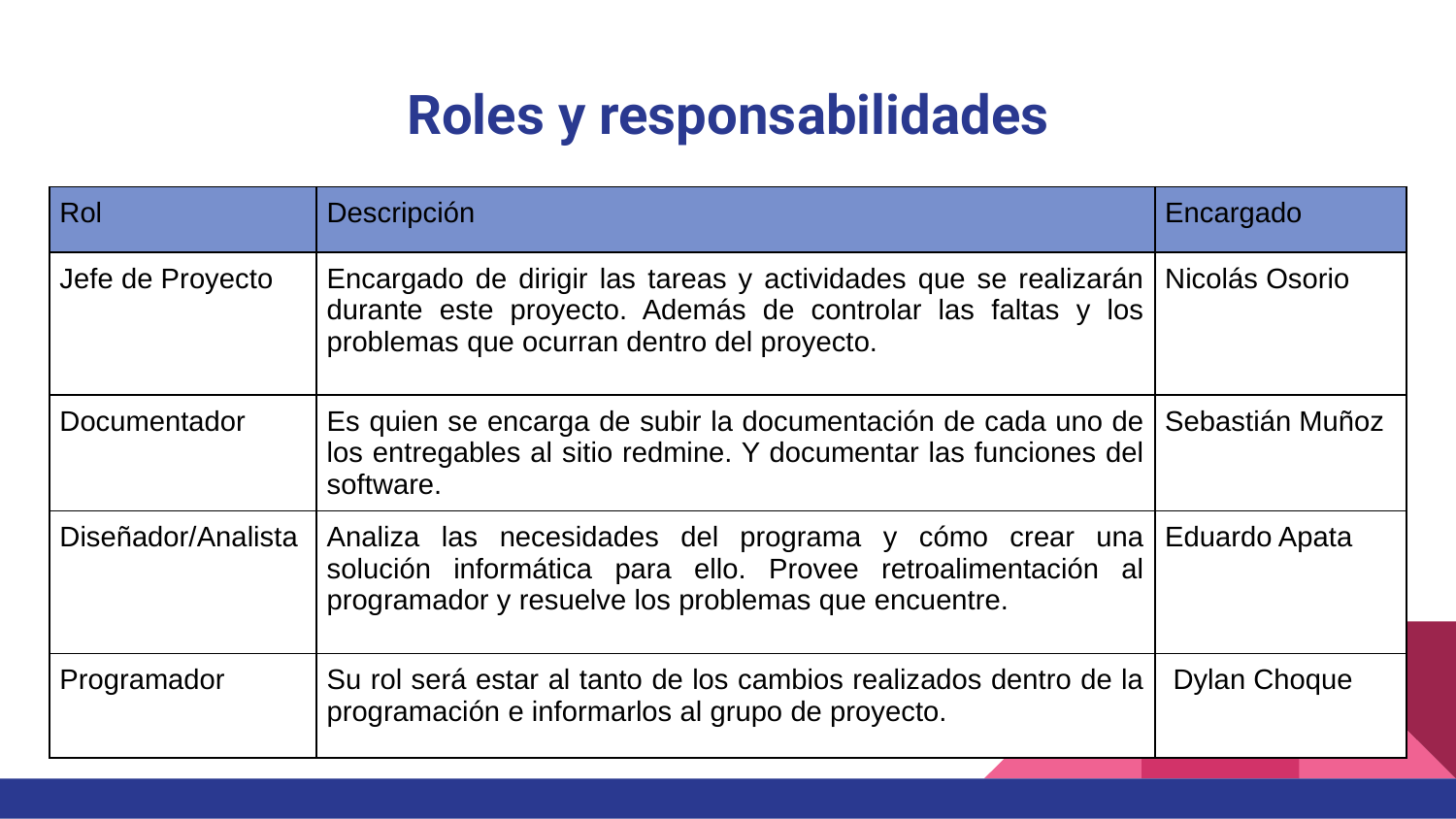

# Roles y responsabilidades
| Rol | Descripción | Encargado |
| --- | --- | --- |
| Jefe de Proyecto | Encargado de dirigir las tareas y actividades que se realizarán durante este proyecto. Además de controlar las faltas y los problemas que ocurran dentro del proyecto. | Nicolás Osorio |
| Documentador | Es quien se encarga de subir la documentación de cada uno de los entregables al sitio redmine. Y documentar las funciones del software. | Sebastián Muñoz |
| Diseñador/Analista | Analiza las necesidades del programa y cómo crear una solución informática para ello. Provee retroalimentación al programador y resuelve los problemas que encuentre. | Eduardo Apata |
| Programador | Su rol será estar al tanto de los cambios realizados dentro de la programación e informarlos al grupo de proyecto. | Dylan Choque |